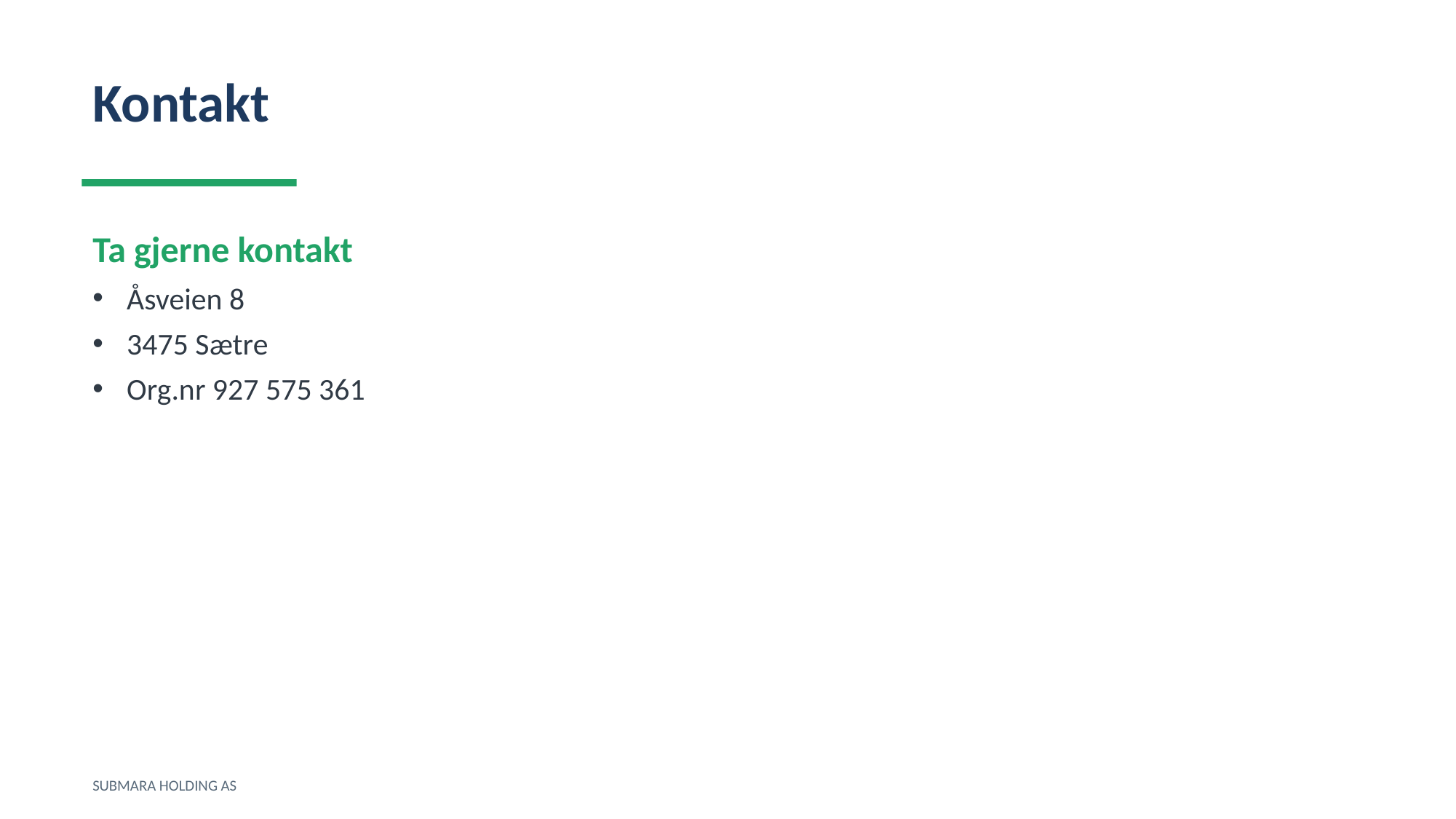

Kontakt

Ta gjerne kontakt
Åsveien 8
3475 Sætre
Org.nr 927 575 361
SUBMARA HOLDING AS